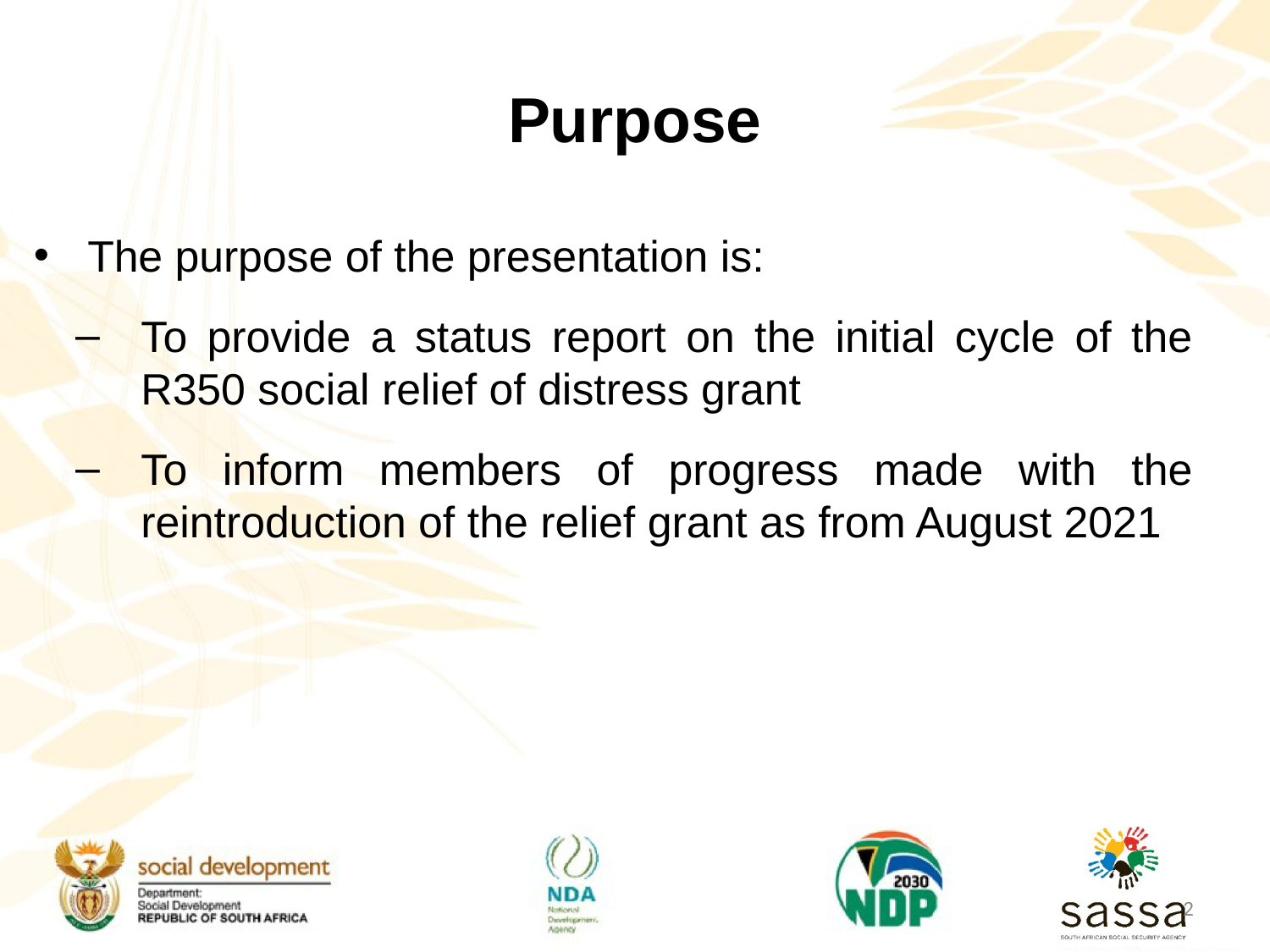

# Purpose
The purpose of the presentation is:
To provide a status report on the initial cycle of the R350 social relief of distress grant
To inform members of progress made with the reintroduction of the relief grant as from August 2021

2